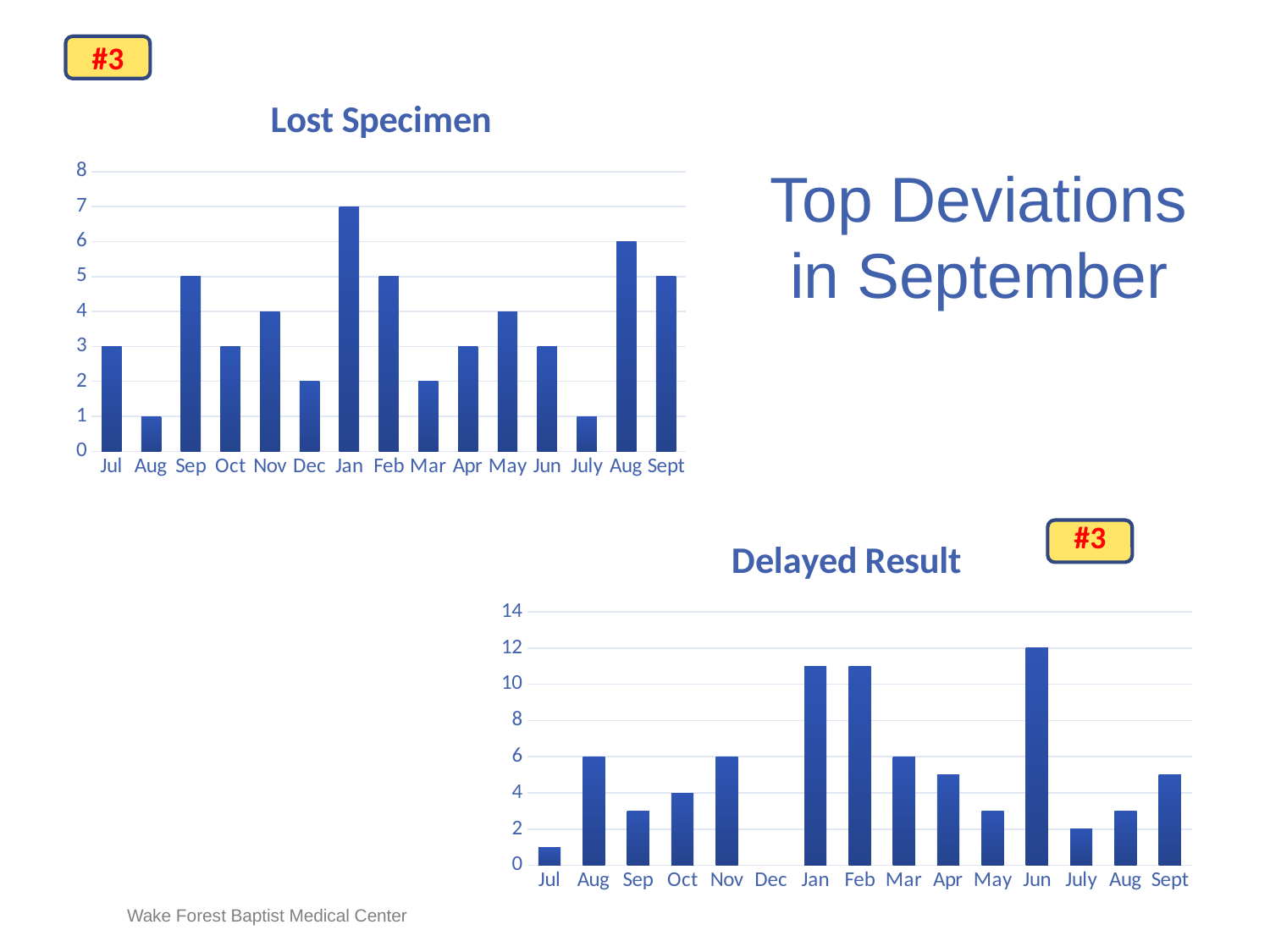

#3

### Chart:

| Category | Lost Specimen |
|---|---|
| Jul | 3.0 |
| Aug | 1.0 |
| Sep | 5.0 |
| Oct | 3.0 |
| Nov | 4.0 |
| Dec | 2.0 |
| Jan | 7.0 |
| Feb | 5.0 |
| Mar | 2.0 |
| Apr | 3.0 |
| May | 4.0 |
| Jun | 3.0 |
| July | 1.0 |
| Aug | 6.0 |
| Sept | 5.0 |
# Top Deviations in September

### Chart:

| Category | Delayed Result |
|---|---|
| Jul | 1.0 |
| Aug | 6.0 |
| Sep | 3.0 |
| Oct | 4.0 |
| Nov | 6.0 |
| Dec | None |
| Jan | 11.0 |
| Feb | 11.0 |
| Mar | 6.0 |
| Apr | 5.0 |
| May | 3.0 |
| Jun | 12.0 |
| July | 2.0 |
| Aug | 3.0 |
| Sept | 5.0 |